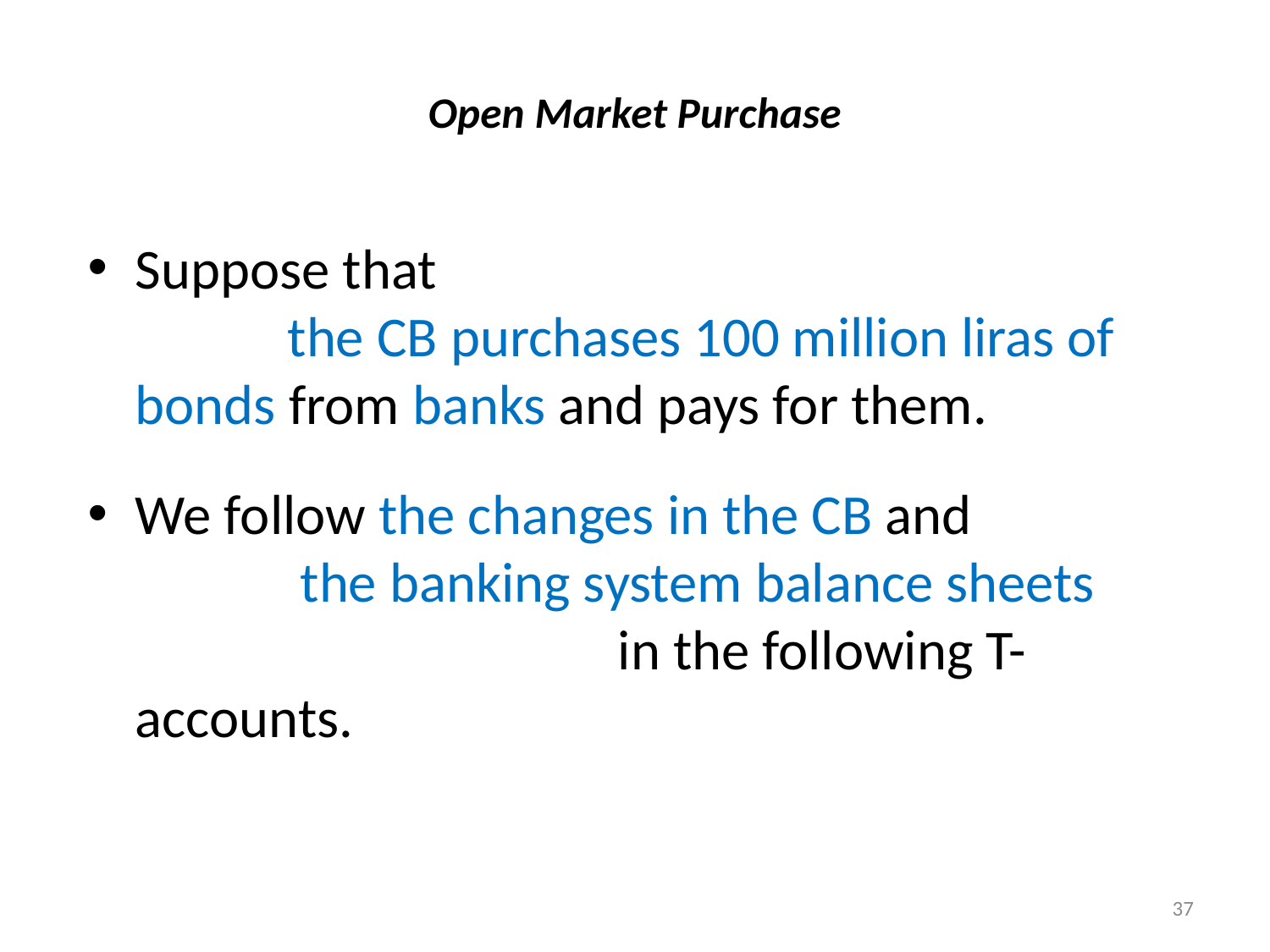

# Open Market Purchase
Suppose that                                                                         the CB purchases 100 million liras of bonds from banks and pays for them.
We follow the changes in the CB and                                the banking system balance sheets                                               in the following T-accounts.
37